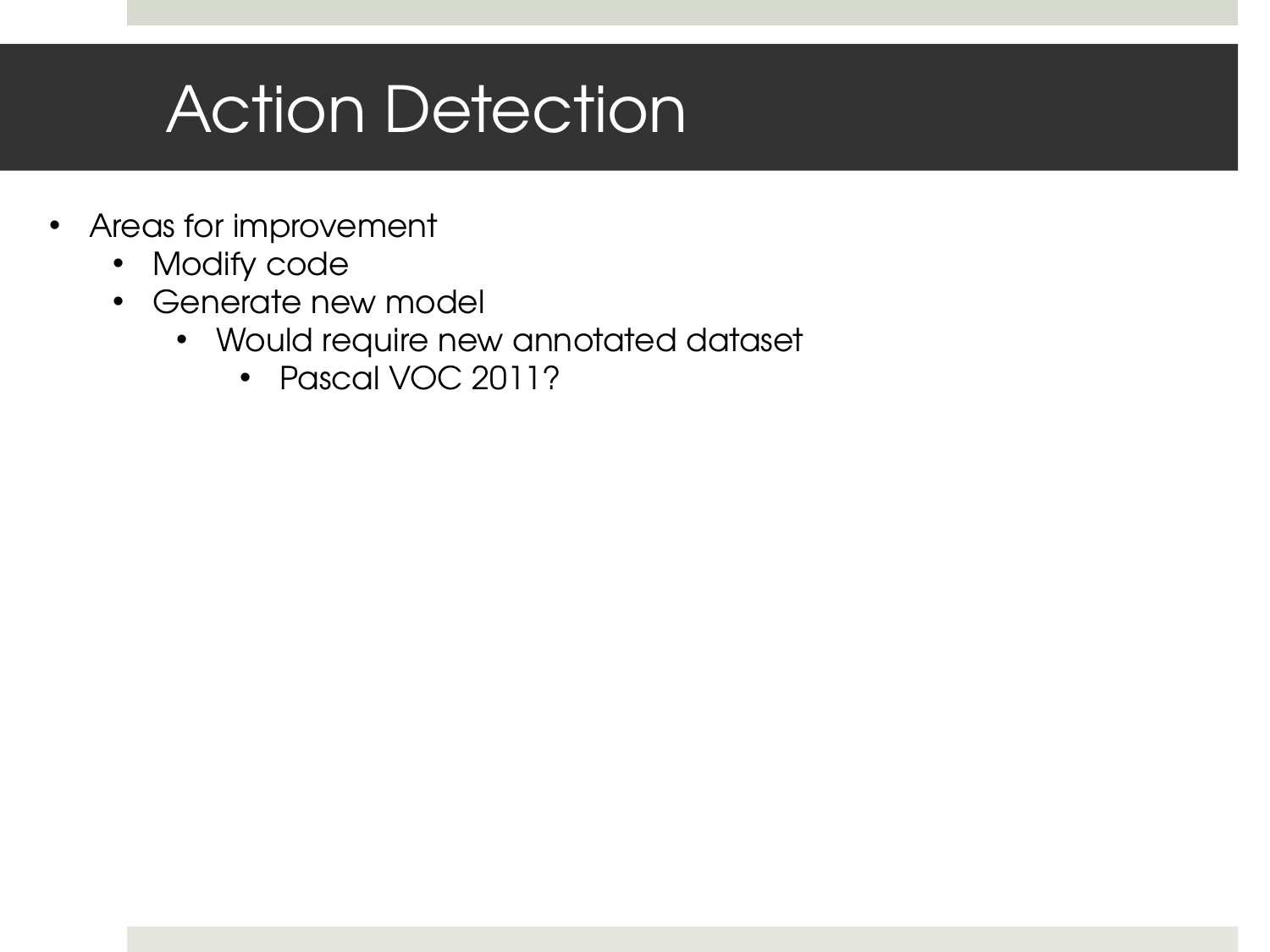

# Action Detection
Areas for improvement
Modify code
Generate new model
Would require new annotated dataset
Pascal VOC 2011?